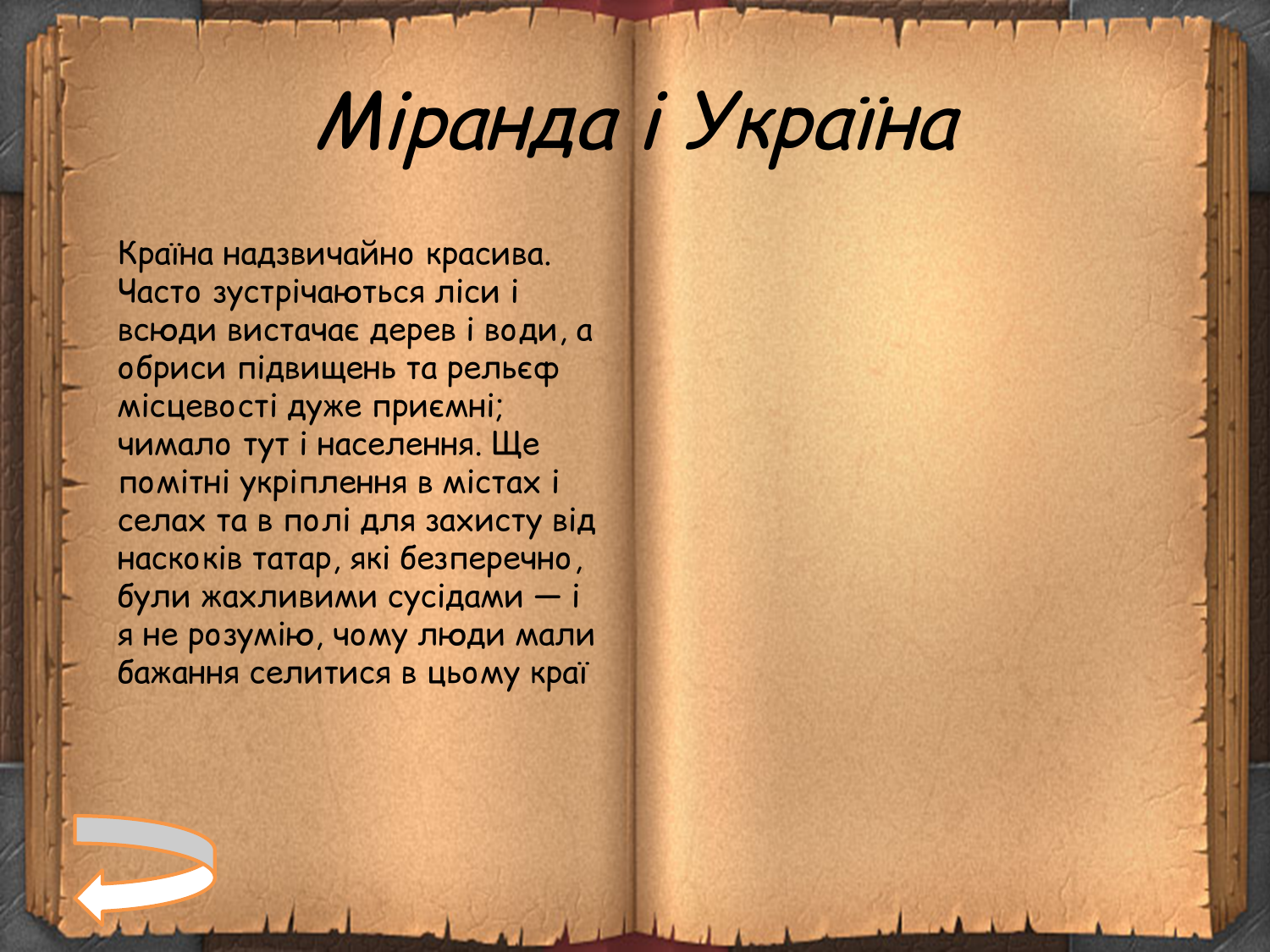

# Міранда і Україна
Країна надзвичайно красива. Часто зустрічаються ліси і всюди вистачає дерев і води, а обриси підвищень та рельєф місцевості дуже приємні; чимало тут і населення. Ще помітні укріплення в містах і селах та в полі для захисту від наскоків татар, які безперечно, були жахливими сусідами — і я не розумію, чому люди мали бажання селитися в цьому краї